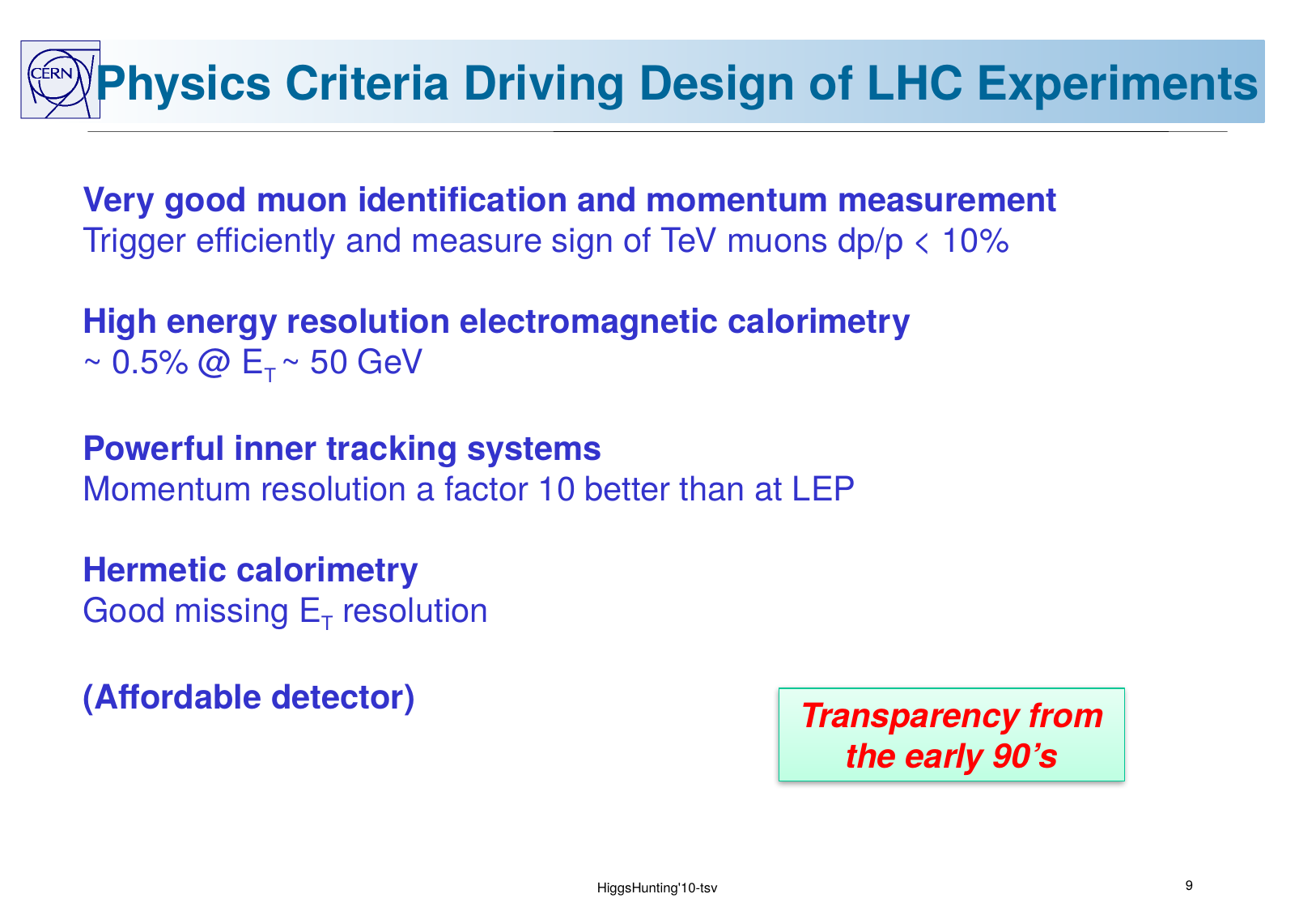

# Physics Criteria Driving Design of LHC Experiments
Very good muon identification and momentum measurement
Trigger efficiently and measure sign of TeV muons dp/p < 10%

High energy resolution electromagnetic calorimetry
~ 0.5% @ ET ~ 50 GeV

Powerful inner tracking systems
Momentum resolution a factor 10 better than at LEP

Hermetic calorimetry
Good missing ET resolution

(Affordable detector)
Transparency from the early 90’s
9
HiggsHunting'10-tsv